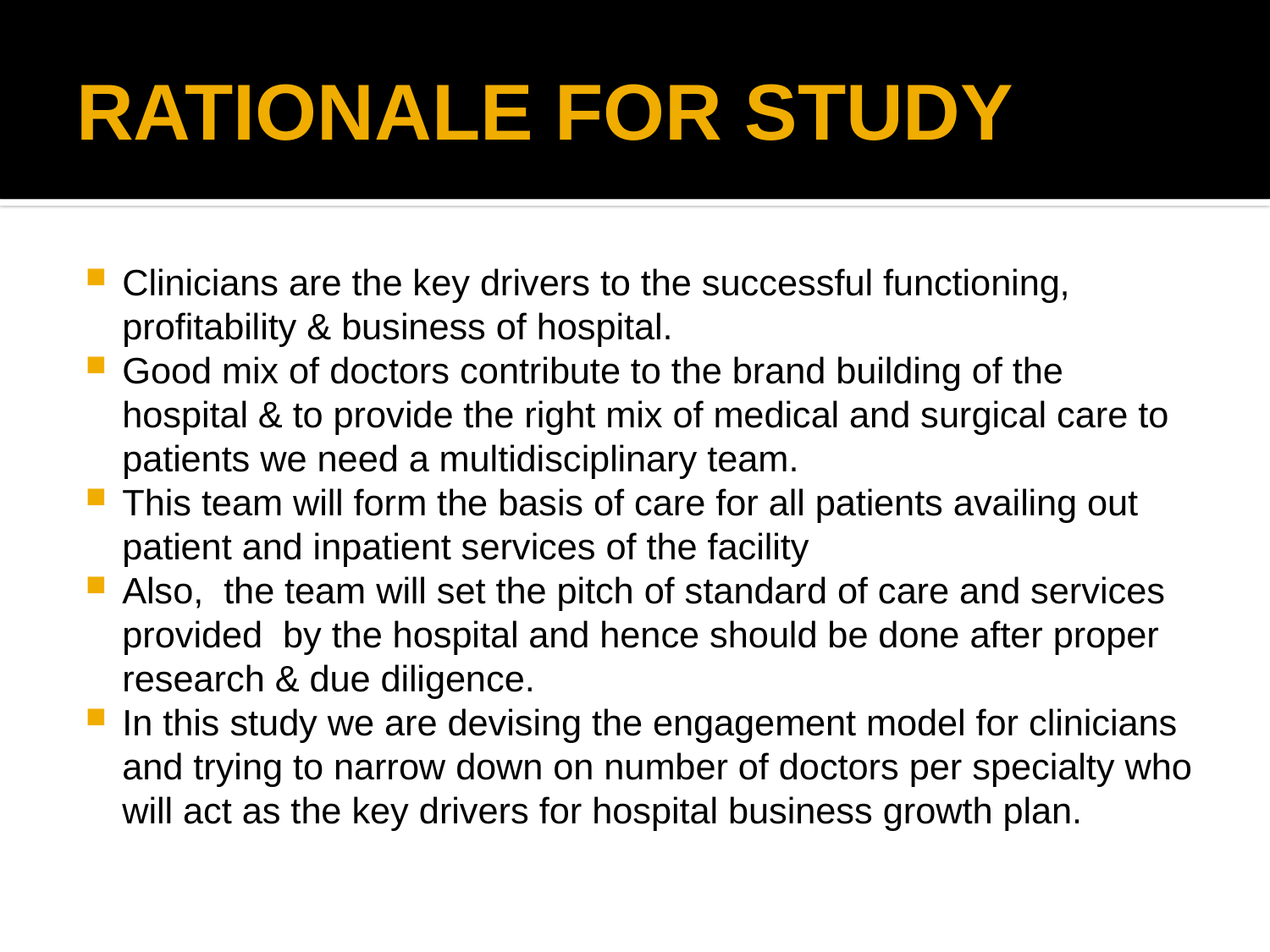

# RATIONALE FOR STUDY
Clinicians are the key drivers to the successful functioning,  profitability & business of hospital.
Good mix of doctors contribute to the brand building of the hospital & to provide the right mix of medical and surgical care to patients we need a multidisciplinary team.
This team will form the basis of care for all patients availing out patient and inpatient services of the facility
Also,  the team will set the pitch of standard of care and services provided  by the hospital and hence should be done after proper research & due diligence.
In this study we are devising the engagement model for clinicians and trying to narrow down on number of doctors per specialty who will act as the key drivers for hospital business growth plan.